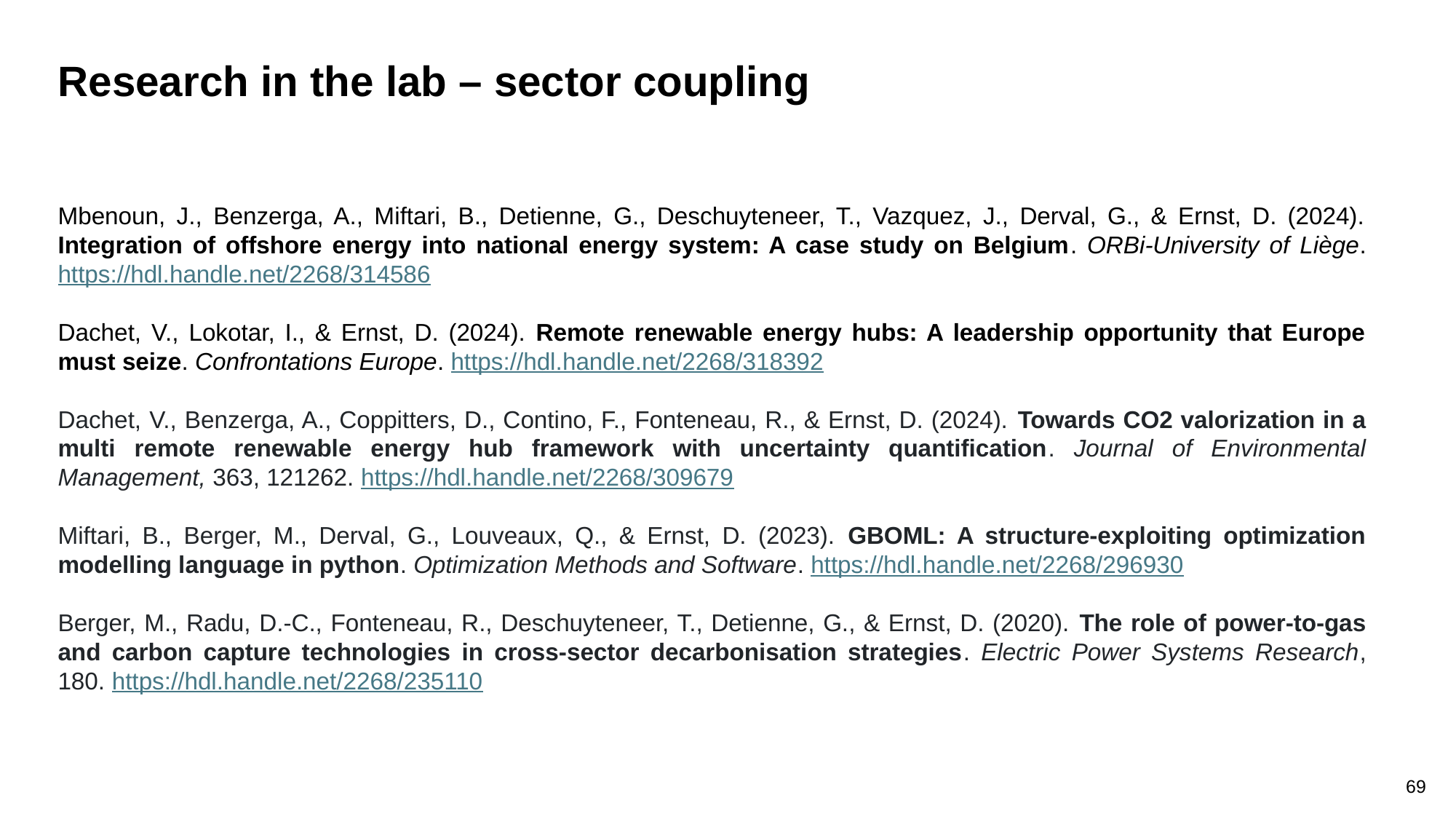

Research in the lab – sector coupling
Mbenoun, J., Benzerga, A., Miftari, B., Detienne, G., Deschuyteneer, T., Vazquez, J., Derval, G., & Ernst, D. (2024). Integration of offshore energy into national energy system: A case study on Belgium. ORBi-University of Liège. https://hdl.handle.net/2268/314586

Dachet, V., Lokotar, I., & Ernst, D. (2024). Remote renewable energy hubs: A leadership opportunity that Europe must seize. Confrontations Europe. https://hdl.handle.net/2268/318392

Dachet, V., Benzerga, A., Coppitters, D., Contino, F., Fonteneau, R., & Ernst, D. (2024). Towards CO2 valorization in a multi remote renewable energy hub framework with uncertainty quantification. Journal of Environmental Management, 363, 121262. https://hdl.handle.net/2268/309679

Miftari, B., Berger, M., Derval, G., Louveaux, Q., & Ernst, D. (2023). GBOML: A structure-exploiting optimization modelling language in python. Optimization Methods and Software. https://hdl.handle.net/2268/296930

Berger, M., Radu, D.-C., Fonteneau, R., Deschuyteneer, T., Detienne, G., & Ernst, D. (2020). The role of power-to-gas and carbon capture technologies in cross-sector decarbonisation strategies. Electric Power Systems Research, 180. https://hdl.handle.net/2268/235110

69